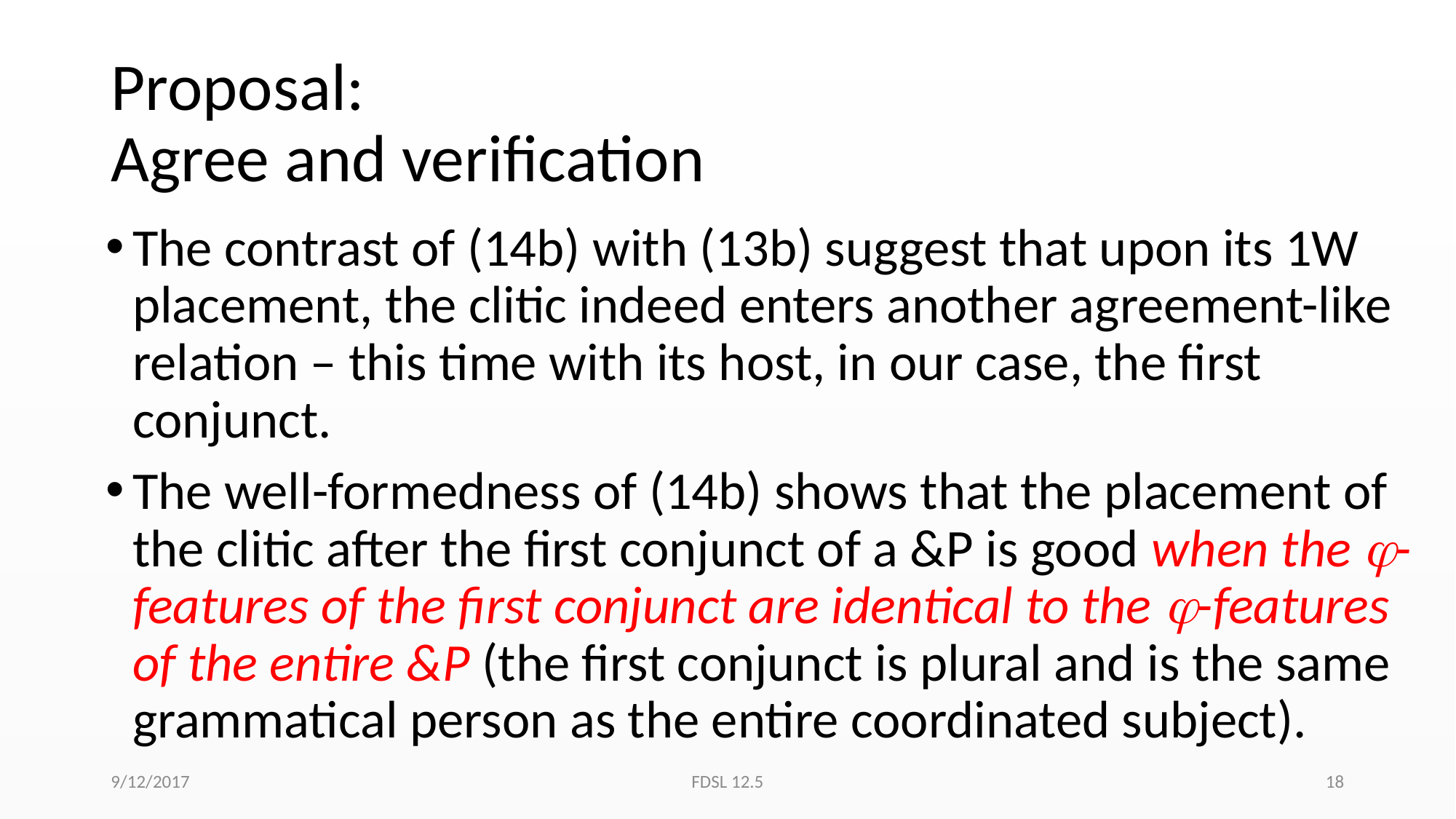

# Proposal: Agree and verification
The contrast of (14b) with (13b) suggest that upon its 1W placement, the clitic indeed enters another agreement-like relation – this time with its host, in our case, the first conjunct.
The well-formedness of (14b) shows that the placement of the clitic after the first conjunct of a &P is good when the ϕ-features of the first conjunct are identical to the ϕ-features of the entire &P (the first conjunct is plural and is the same grammatical person as the entire coordinated subject).

9/12/2017
FDSL 12.5
18